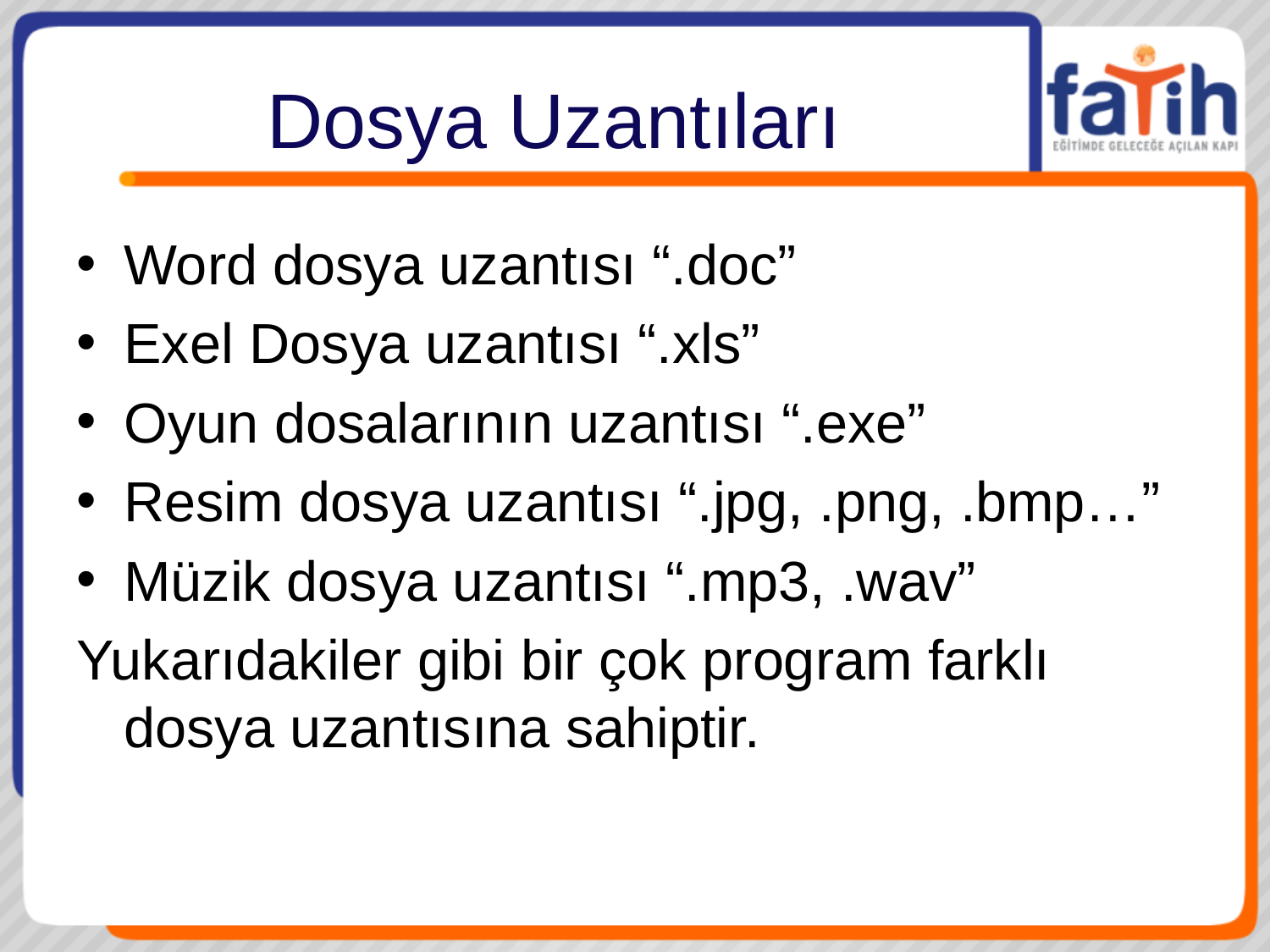

Dosya Uzantıları
Word dosya uzantısı “.doc”
Exel Dosya uzantısı “.xls”
Oyun dosalarının uzantısı “.exe”
Resim dosya uzantısı “.jpg, .png, .bmp…”
Müzik dosya uzantısı “.mp3, .wav”
Yukarıdakiler gibi bir çok program farklı dosya uzantısına sahiptir.